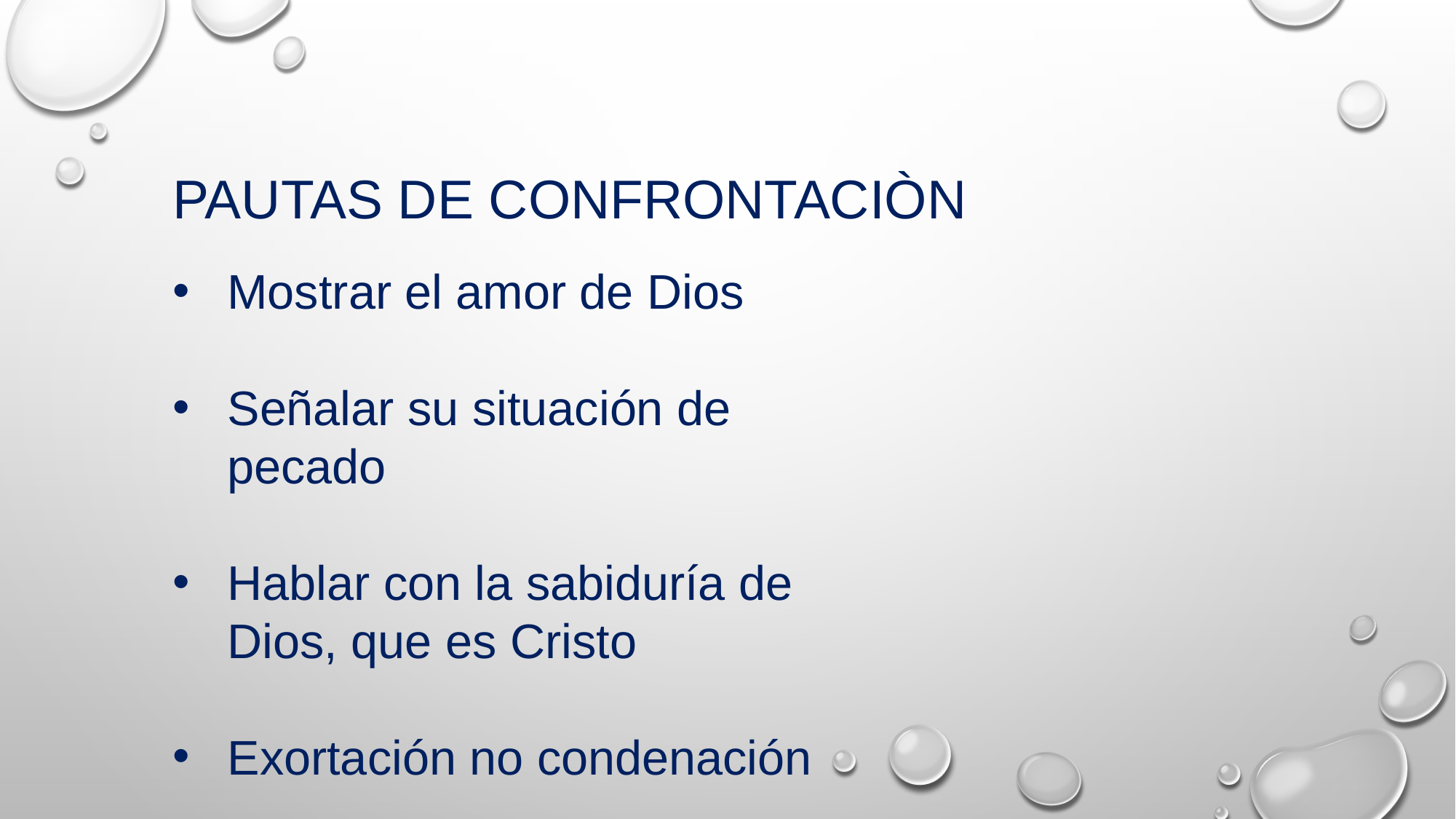

PAUTAS DE CONFRONTACIÒN
Mostrar el amor de Dios

Señalar su situación de pecado

Hablar con la sabiduría de Dios, que es Cristo

Exortación no condenación